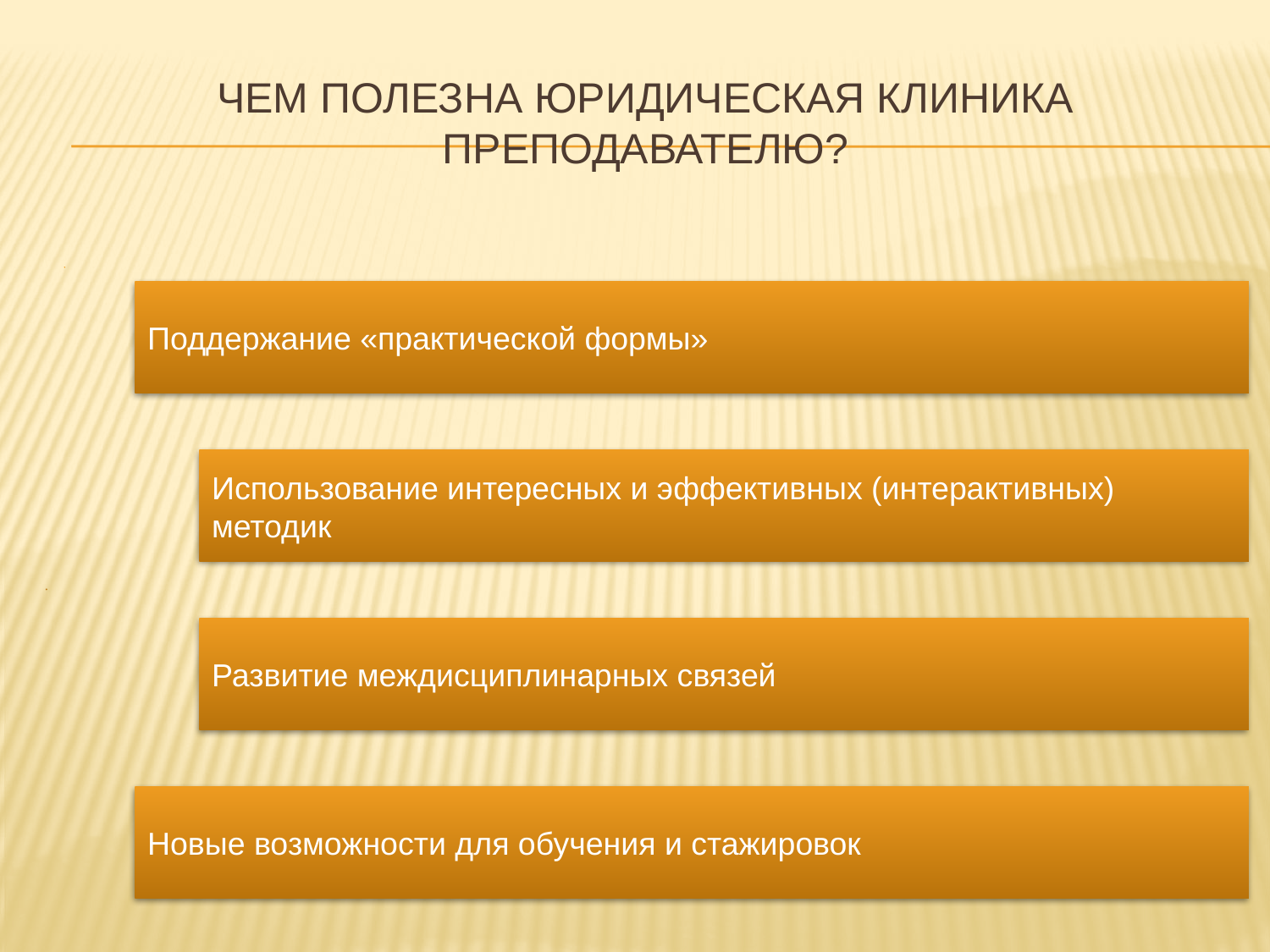

# Чем полезна юридическая клиника преподавателю?
Поддержание «практической формы»
Использование интересных и эффективных (интерактивных) методик
Развитие междисциплинарных связей
Новые возможности для обучения и стажировок